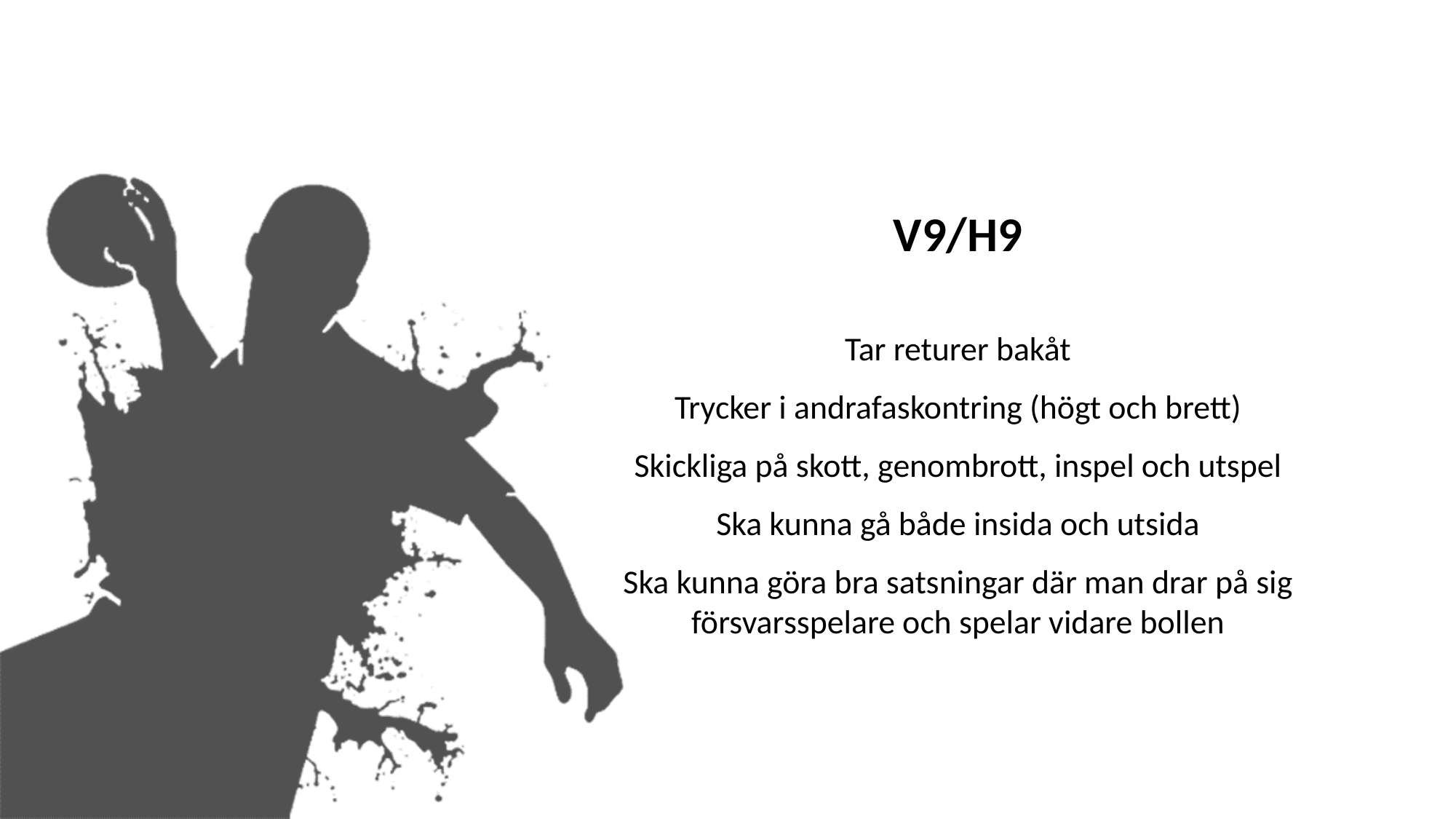

V9/H9
Tar returer bakåt
Trycker i andrafaskontring (högt och brett)
Skickliga på skott, genombrott, inspel och utspel
Ska kunna gå både insida och utsida
Ska kunna göra bra satsningar där man drar på sig försvarsspelare och spelar vidare bollen